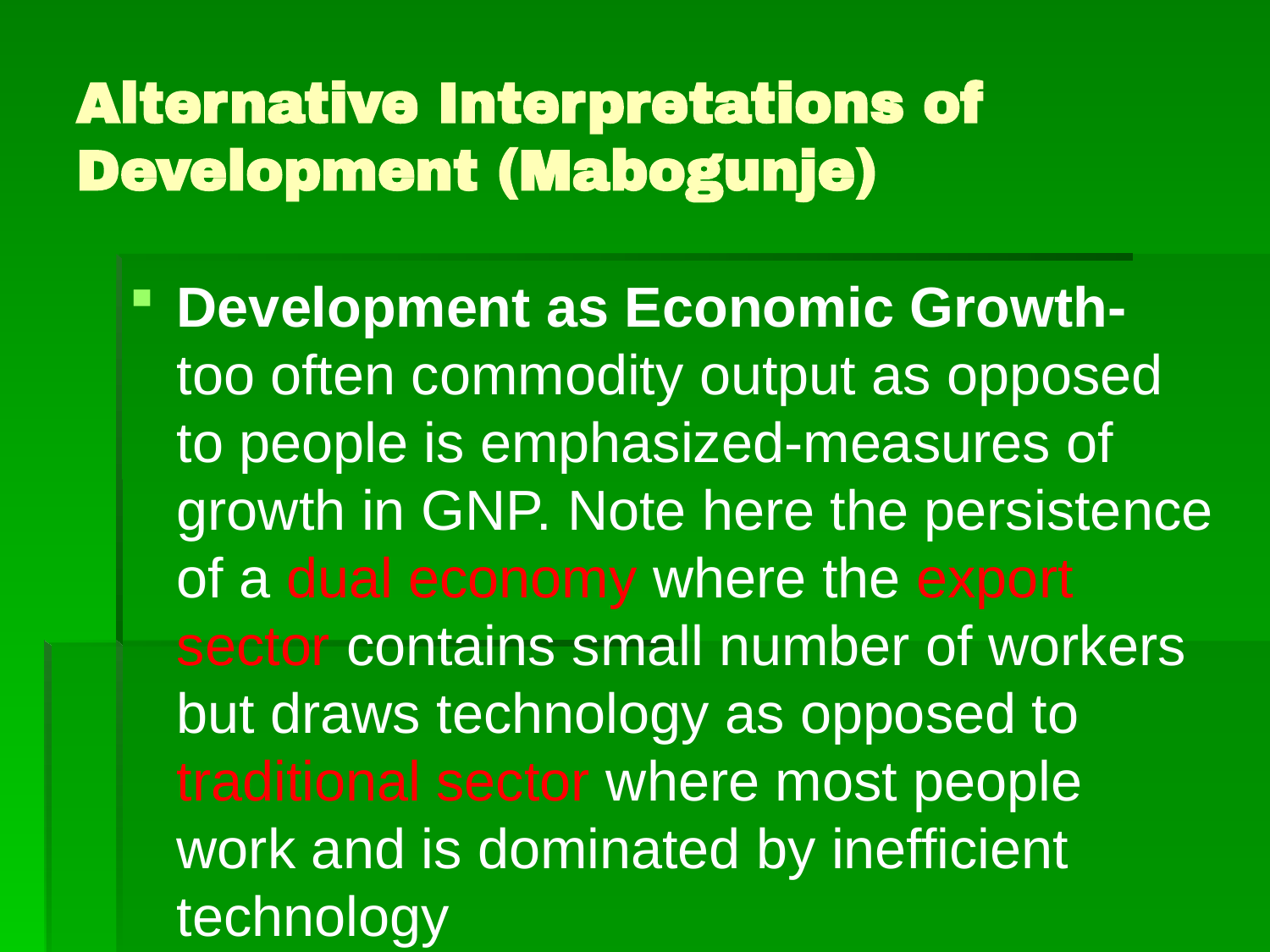

# Alternative Interpretations of Development (Mabogunje)
Development as Economic Growth- too often commodity output as opposed to people is emphasized-measures of growth in GNP. Note here the persistence of a dual economy where the export sector contains small number of workers but draws technology as opposed to traditional sector where most people work and is dominated by inefficient technology